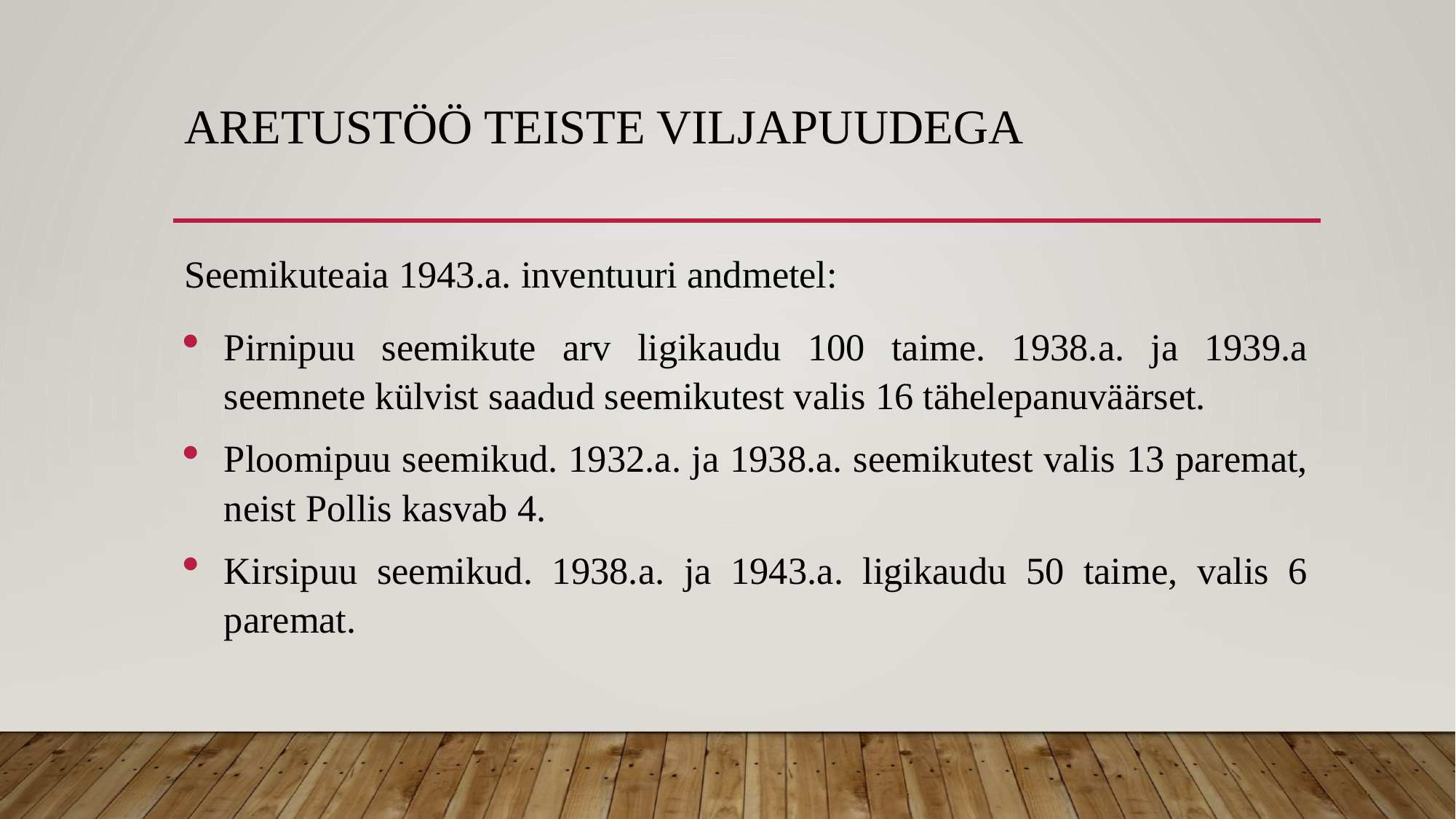

# Aretustöö teiste viljapuudega
Seemikuteaia 1943.a. inventuuri andmetel:
Pirnipuu seemikute arv ligikaudu 100 taime. 1938.a. ja 1939.a seemnete külvist saadud seemikutest valis 16 tähelepanuväärset.
Ploomipuu seemikud. 1932.a. ja 1938.a. seemikutest valis 13 paremat, neist Pollis kasvab 4.
Kirsipuu seemikud. 1938.a. ja 1943.a. ligikaudu 50 taime, valis 6 paremat.